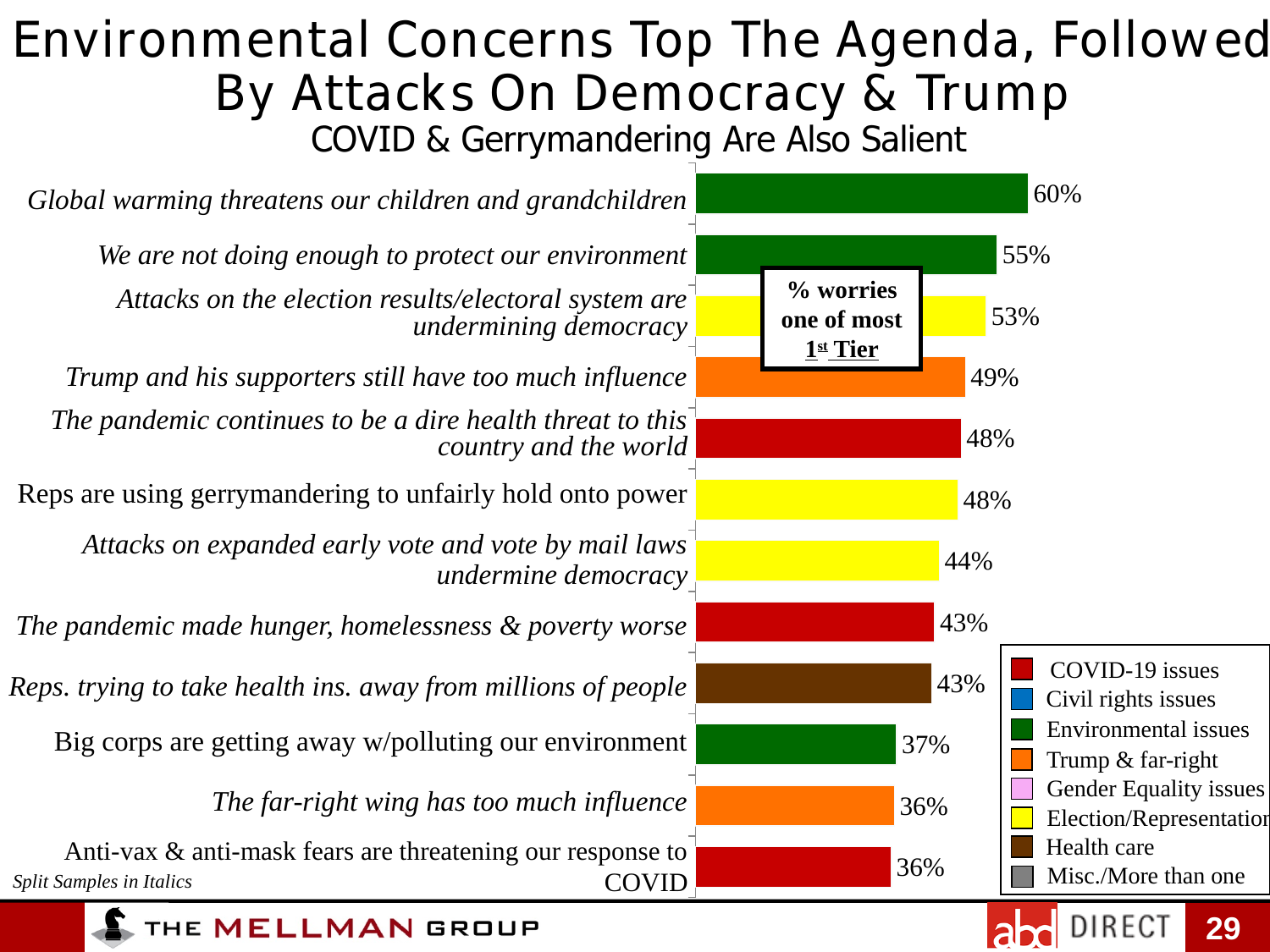

Environmental Concerns Top The Agenda, Followed By Attacks On Democracy & Trump
COVID & Gerrymandering Are Also Salient

### Chart

| Category |  |
|---|---|
| Q.23 TRUMP AND THE REPUBLICANS ARE TRYING TO TAKE HEALTH INSURANCE AWAY FROM MILLIONS OF PEOPLE AND REMOVE PROTECTIONS FOR PRE-EXISTING CONDITIONS | 0.6049124512121399 |
| Q.28 FUNDING FOR VITAL PROGRAMS LIKE EDUCATION, HEALTH CARE AND ENVIRONMENTAL PROTECTION IS BEING CUT TOO MUCH | 0.5479943710498512 |
| Q.26 TRUMP AND THE REPUBLICANS ARE WEAKENING ENVIRONMENTAL PROTECTIONS | 0.5281277420241145 |
| Q.21 WE ARE NOT DOING ENOUGH TO PROTECT OUR ENVIRONMENT | 0.4908151609219013 |
| Q.20 GLOBAL WARMING THREATENS OUR CHILDREN AND GRANDCHILDREN | 0.48318923524637675 |
| Q.24 PRESIDENT TRUMP IS ALIENATING OUR ALLIES AND MAKING THE WORLD MORE DANGEROUS | 0.4773578747735801 |
| Q.31 THE TRUMP ADMINISTRATION IS THREATENING OUR CIVIL AND CONSTITUTIONAL RIGHTS | 0.4433301676257369 |
| Q.33 THERE IS TOO MUCH CORRUPTION AND CONFLICT OF INTEREST IN THE TRUMP ADMINISTRATION | 0.43494829602031726 |
| Q.22 TRUMP AND THE REPUBLICANS ARE TRYING TO REPEAL THE AFFORDABLE CARE ACT | 0.4295230852937759 |
| Q.34 THE GOVERNMENT IS ENGAGING IN VOTER SUPPRESSION TO MAKE IT HARDER FOR MINORITIES AND OTHERS TO VOTE | 0.3656878894902133 |
| Q.18 A WOMAN'S RIGHT TO CHOOSE AN ABORTION MAY BE TAKEN AWAY | 0.36161349453576286 |
| Q.29 SOCIAL SECURITY AND MEDICARE ARE AT RISK | 0.3559800468931346 |
Global warming threatens our children and grandchildren
We are not doing enough to protect our environment
% worries one of most
1st Tier
Attacks on the election results/electoral system are undermining democracy
Trump and his supporters still have too much influence
The pandemic continues to be a dire health threat to this country and the world
Reps are using gerrymandering to unfairly hold onto power
Attacks on expanded early vote and vote by mail laws undermine democracy
The pandemic made hunger, homelessness & poverty worse

COVID-19 issues

Reps. trying to take health ins. away from millions of people
Civil rights issues

Environmental issues
Big corps are getting away w/polluting our environment

Trump & far-right

Gender Equality issues
The far-right wing has too much influence

Election/Representation

Health care
Anti-vax & anti-mask fears are threatening our response to COVID

Misc./More than one
Split Samples in Italics